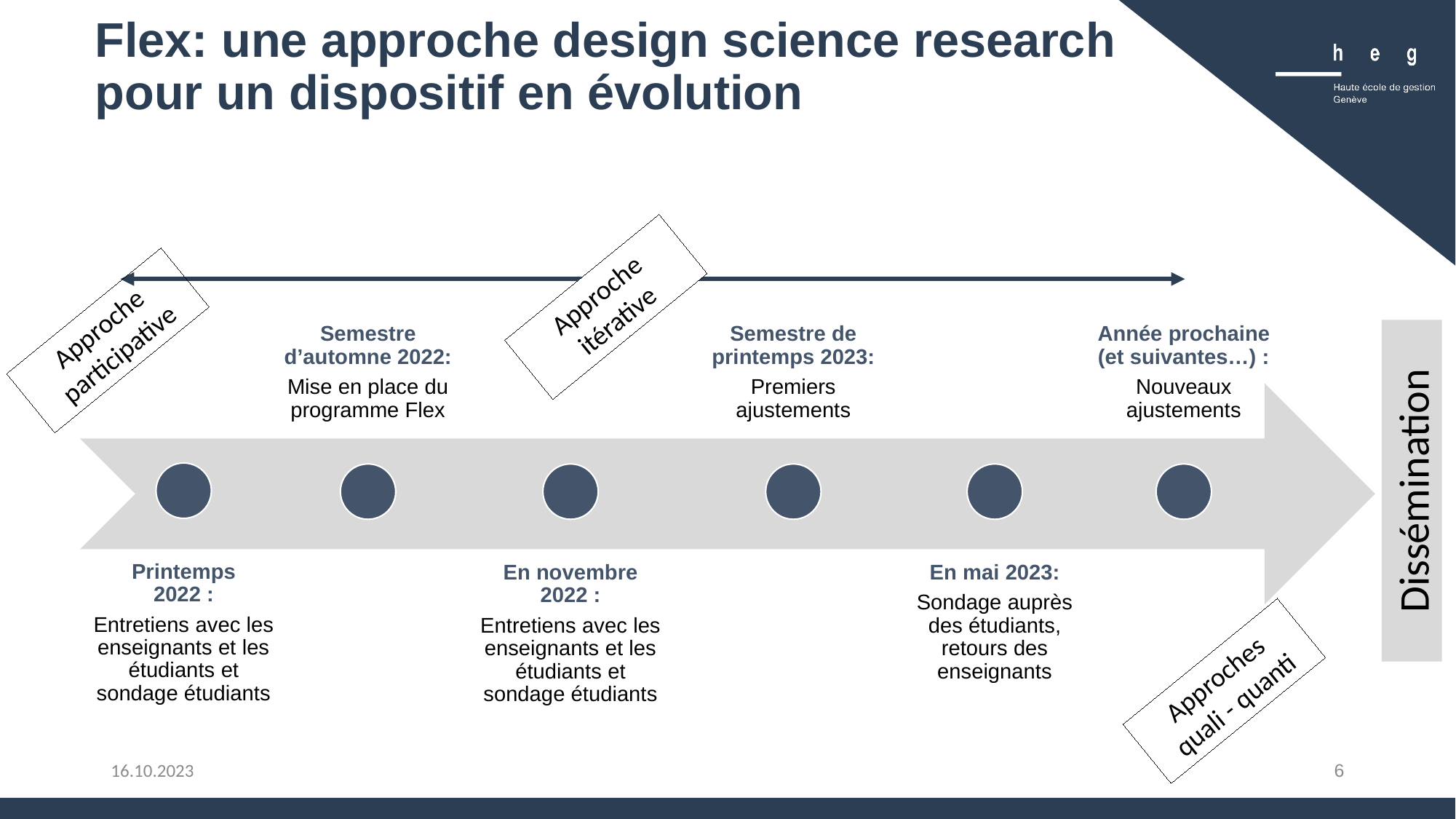

# Flex: une approche design science research pour un dispositif en évolution

Semestre d’automne 2022:
Mise en place du programme Flex
Semestre de printemps 2023:
Premiers ajustements
Année prochaine (et suivantes…) :
Nouveaux ajustements
Approche
itérative
Approche
participative

Dissémination

Printemps
2022 :
Entretiens avec les enseignants et les étudiants et sondage étudiants
En novembre 2022 :
Entretiens avec les enseignants et les étudiants et sondage étudiants
En mai 2023:
Sondage auprès des étudiants, retours des enseignants
Approches
quali - quanti

6